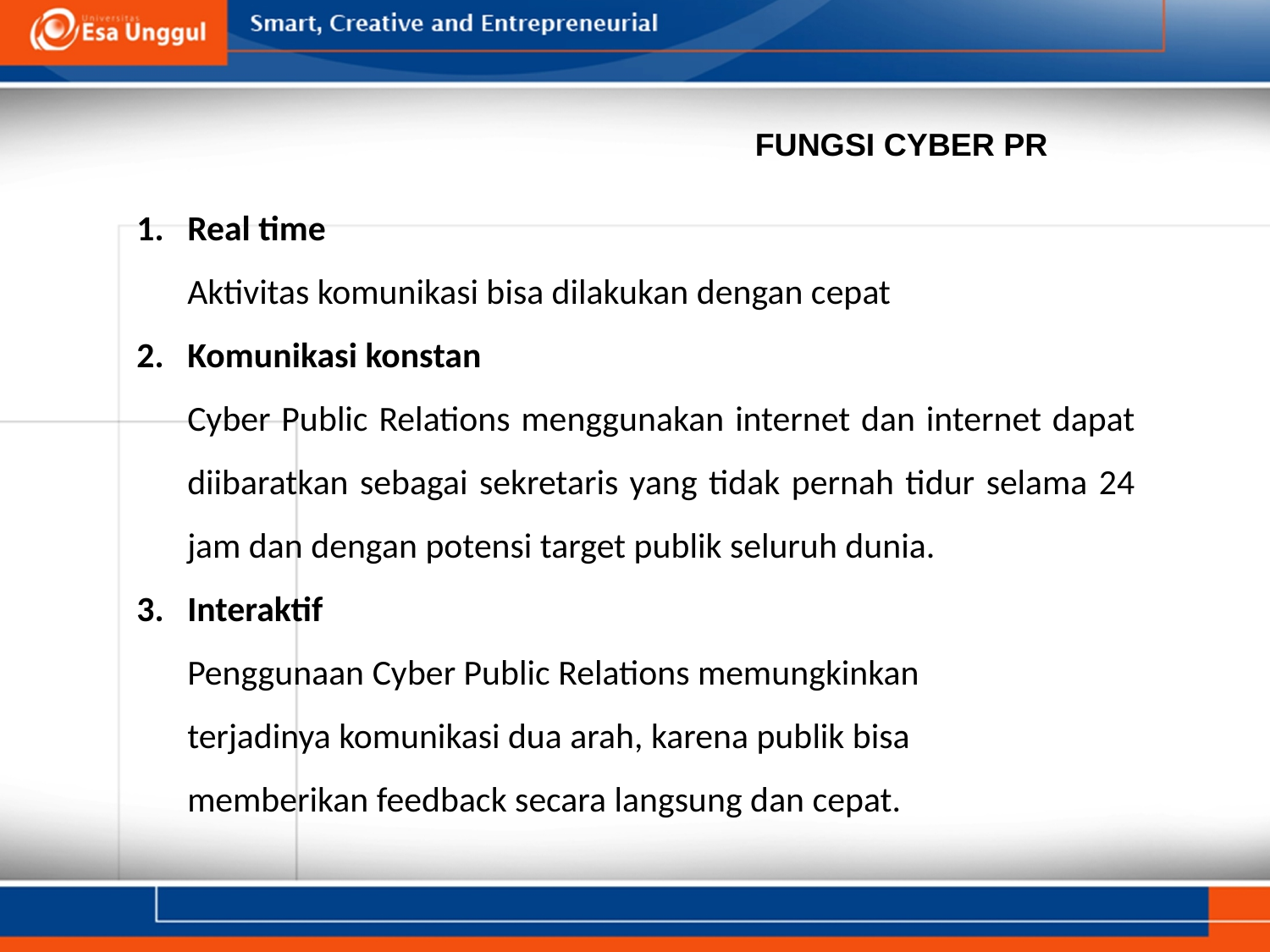

FUNGSI CYBER PR
1. 	Real time
	Aktivitas komunikasi bisa dilakukan dengan cepat
2. 	Komunikasi konstan
	Cyber Public Relations menggunakan internet dan internet dapat diibaratkan sebagai sekretaris yang tidak pernah tidur selama 24 jam dan dengan potensi target publik seluruh dunia.
3. 	Interaktif
	Penggunaan Cyber Public Relations memungkinkan
	terjadinya komunikasi dua arah, karena publik bisa
	memberikan feedback secara langsung dan cepat.